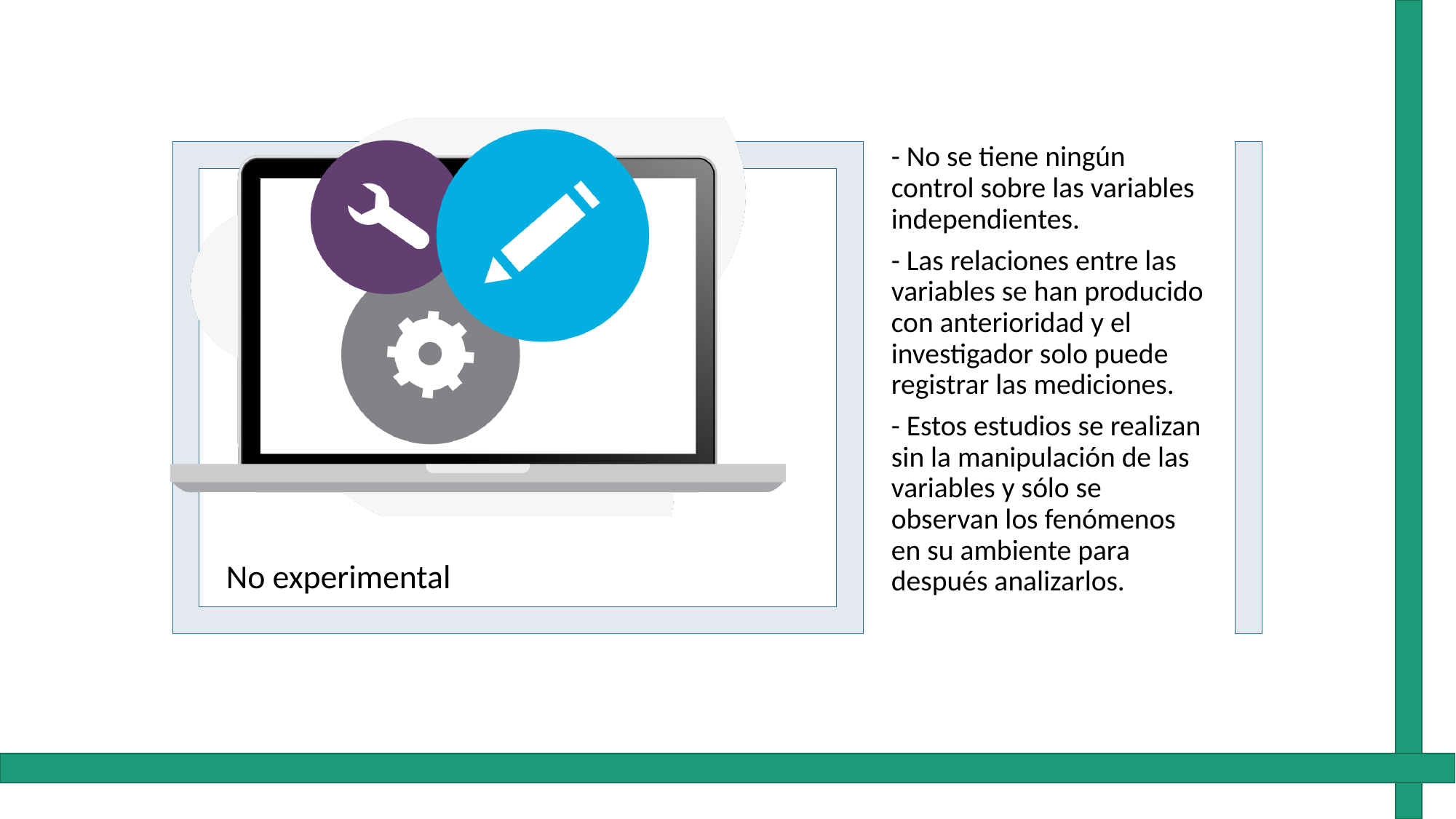

No experimental
- No se tiene ningún control sobre las variables independientes.
- Las relaciones entre las variables se han producido con anterioridad y el investigador solo puede registrar las mediciones.
- Estos estudios se realizan sin la manipulación de las variables y sólo se observan los fenómenos en su ambiente para después analizarlos.